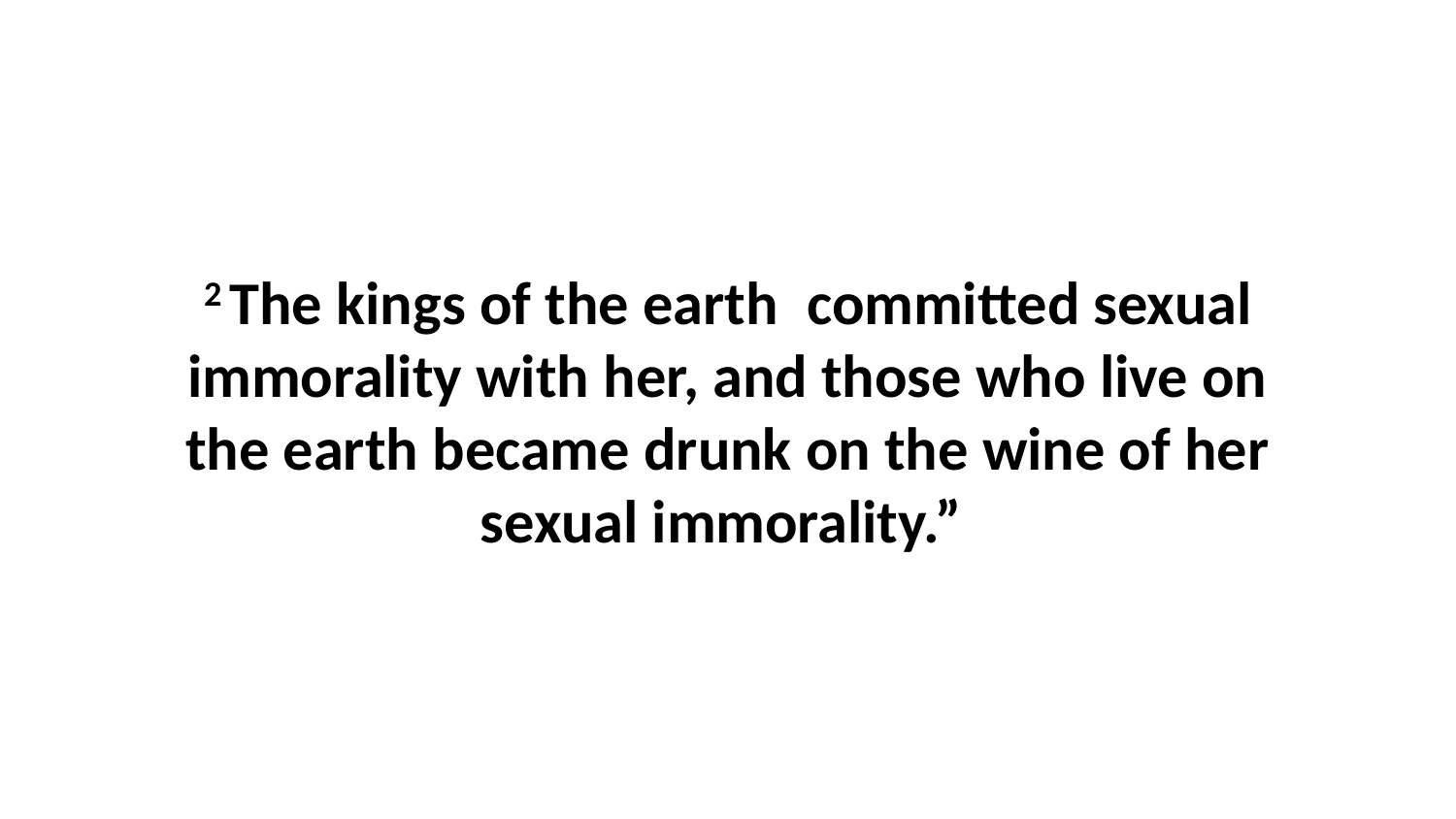

2 The kings of the earth  committed sexual immorality with her, and those who live on the earth became drunk on the wine of her sexual immorality.”